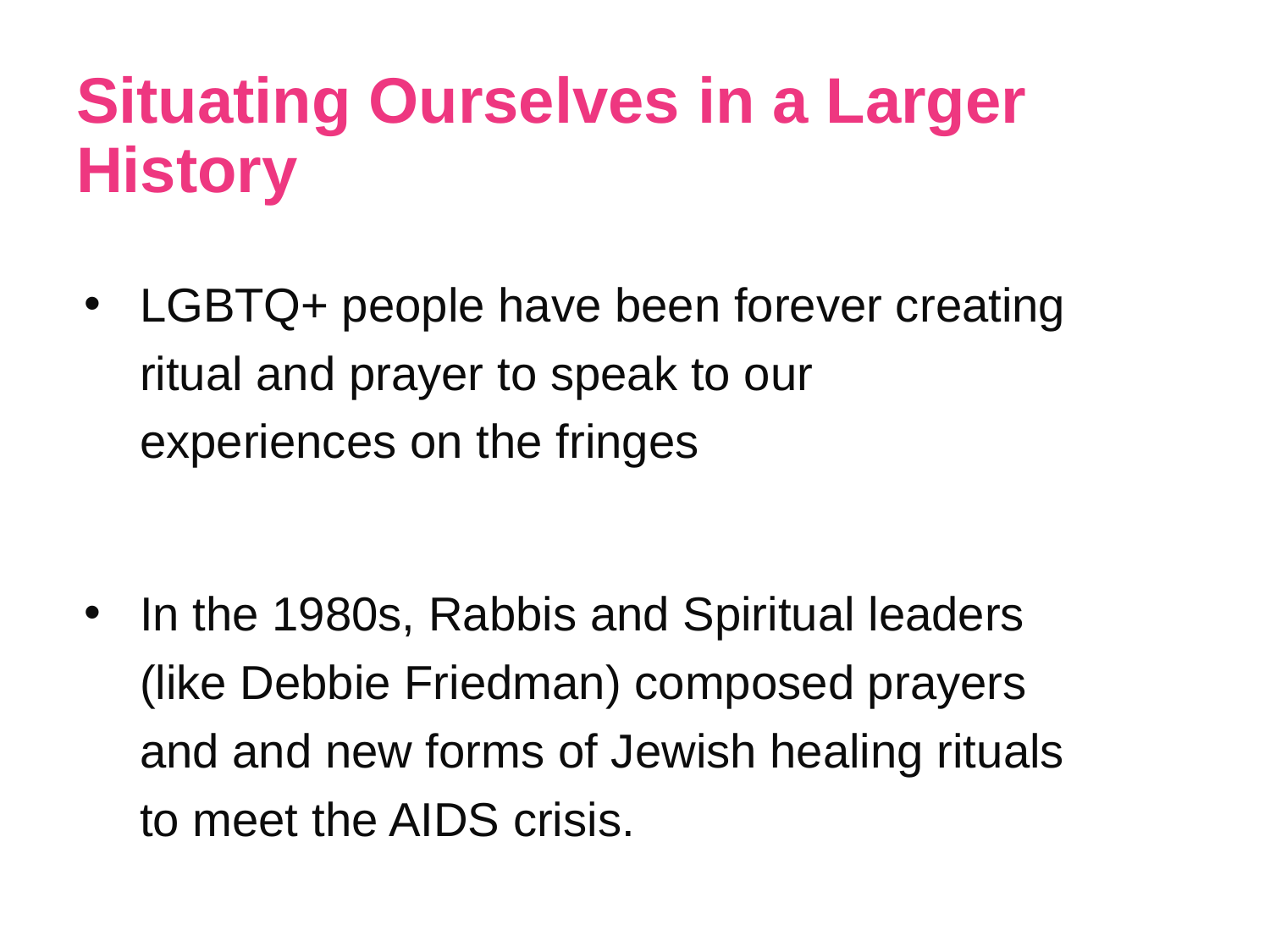

# Situating Ourselves in a Larger History
LGBTQ+ people have been forever creating ritual and prayer to speak to our experiences on the fringes

In the 1980s, Rabbis and Spiritual leaders (like Debbie Friedman) composed prayers and and new forms of Jewish healing rituals to meet the AIDS crisis.